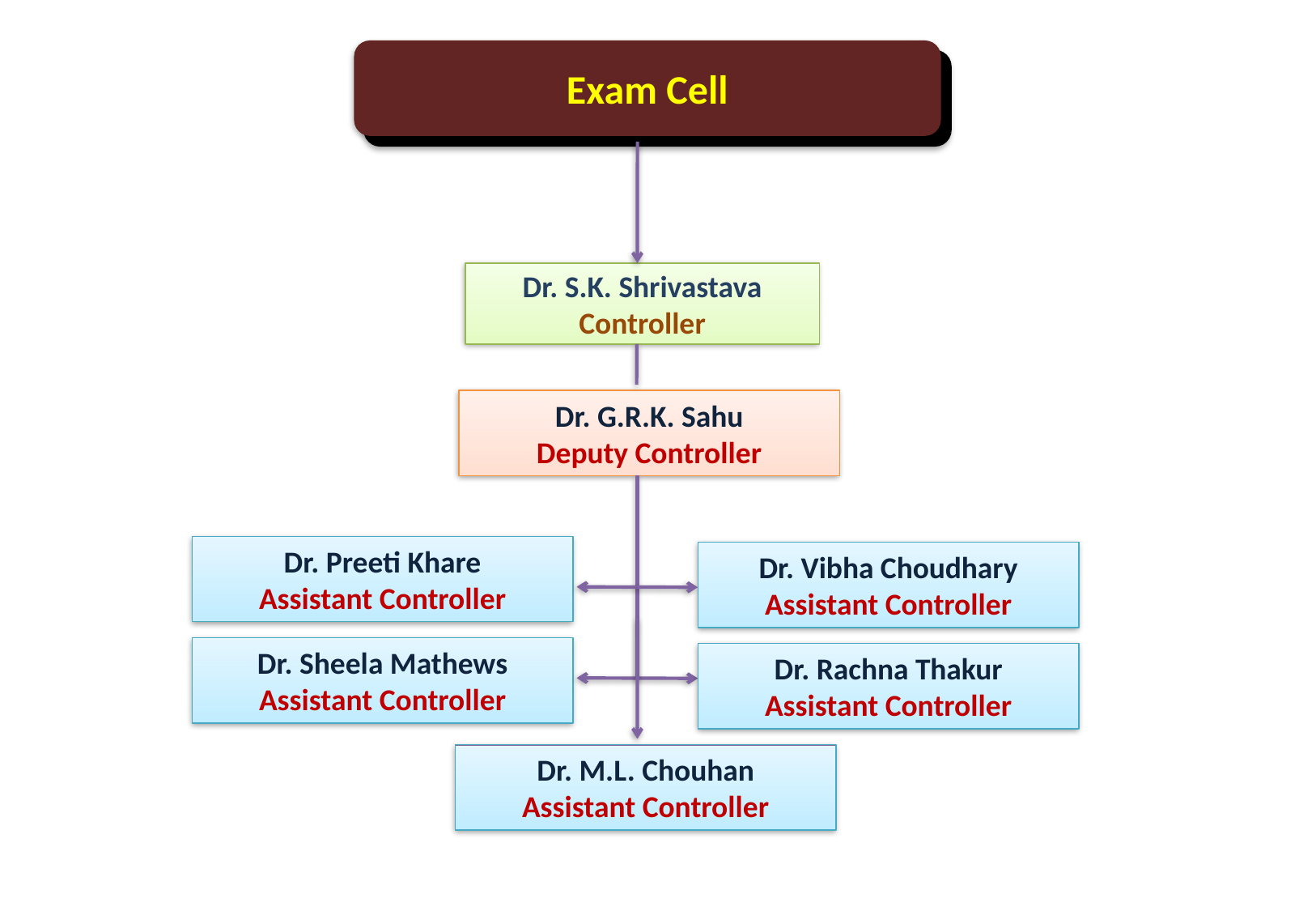

Exam Cell

Dr. S.K. Shrivastava
Controller
Dr. G.R.K. Sahu
Deputy Controller
Dr. Preeti Khare
Assistant Controller
Dr. Vibha Choudhary
Assistant Controller
Dr. Sheela Mathews
Assistant Controller
Dr. Rachna Thakur
Assistant Controller
Dr. M.L. Chouhan
Assistant Controller